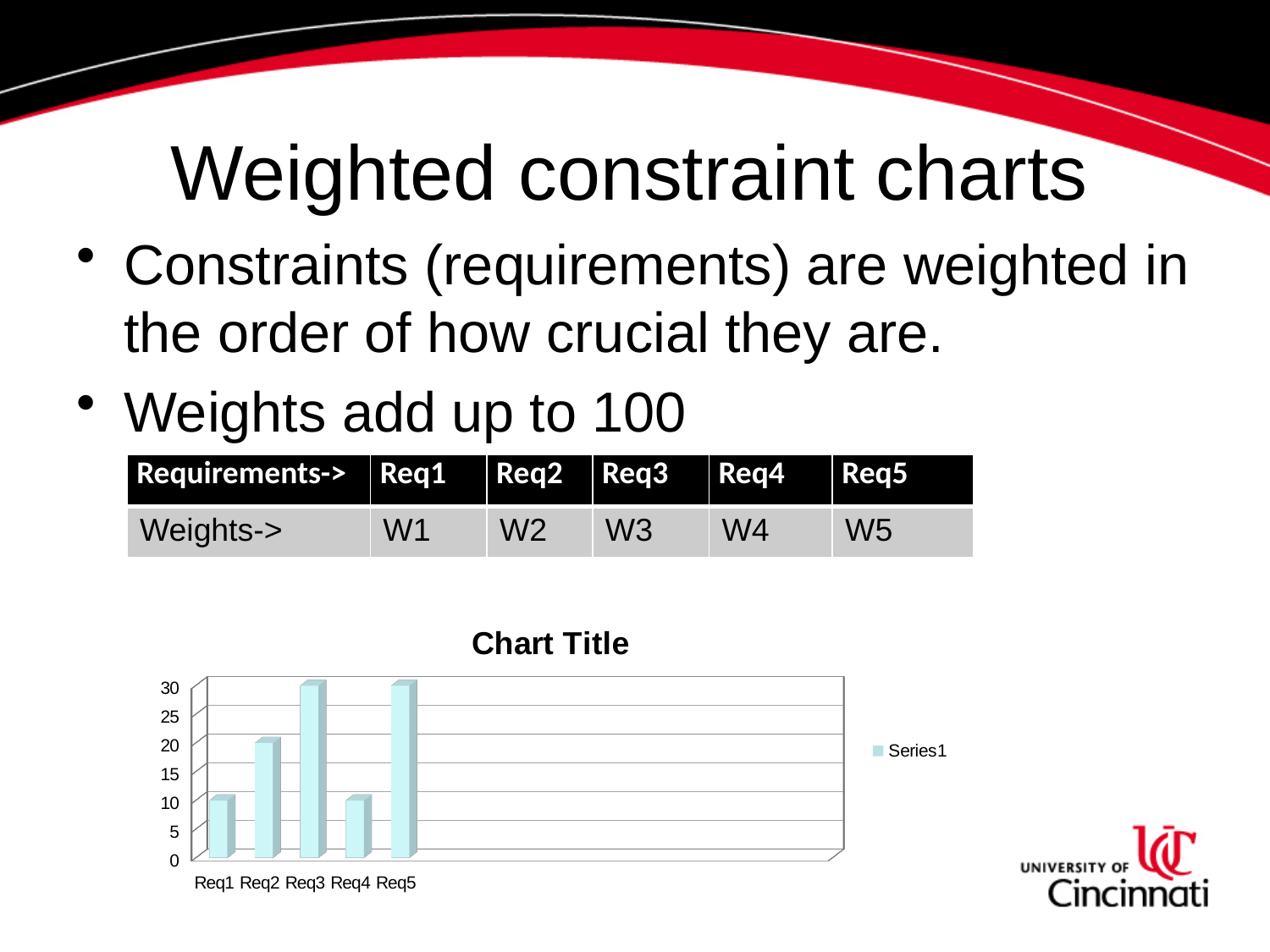

# Weighted constraint charts
Constraints (requirements) are weighted in the order of how crucial they are.
Weights add up to 100

| Requirements-> | Req1 | Req2 | Req3 | Req4 | Req5 |
| --- | --- | --- | --- | --- | --- |
| Weights-> | W1 | W2 | W3 | W4 | W5 |

[unsupported chart]